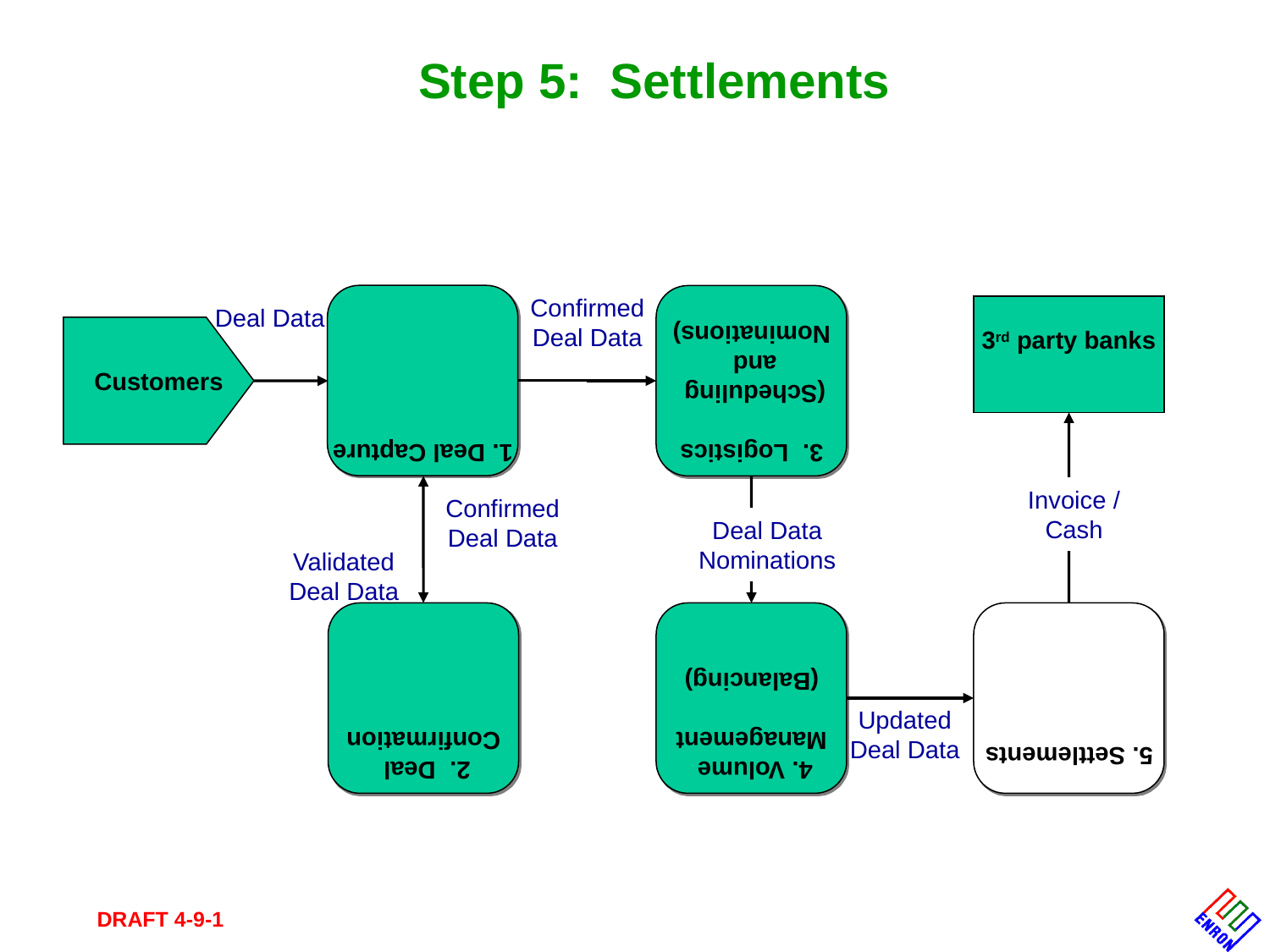

Step 5:  Settlements
1. Deal Capture

Confirmed Deal Data
3.  Logistics

(Scheduling
and
Nominations)

Deal Data
3rd party banks

Customers

Invoice / Cash
Confirmed Deal Data
Deal Data Nominations
Validated Deal Data
2.  Deal
Confirmation

4. Volume
Management

(Balancing)

5. Settlements

Updated Deal Data